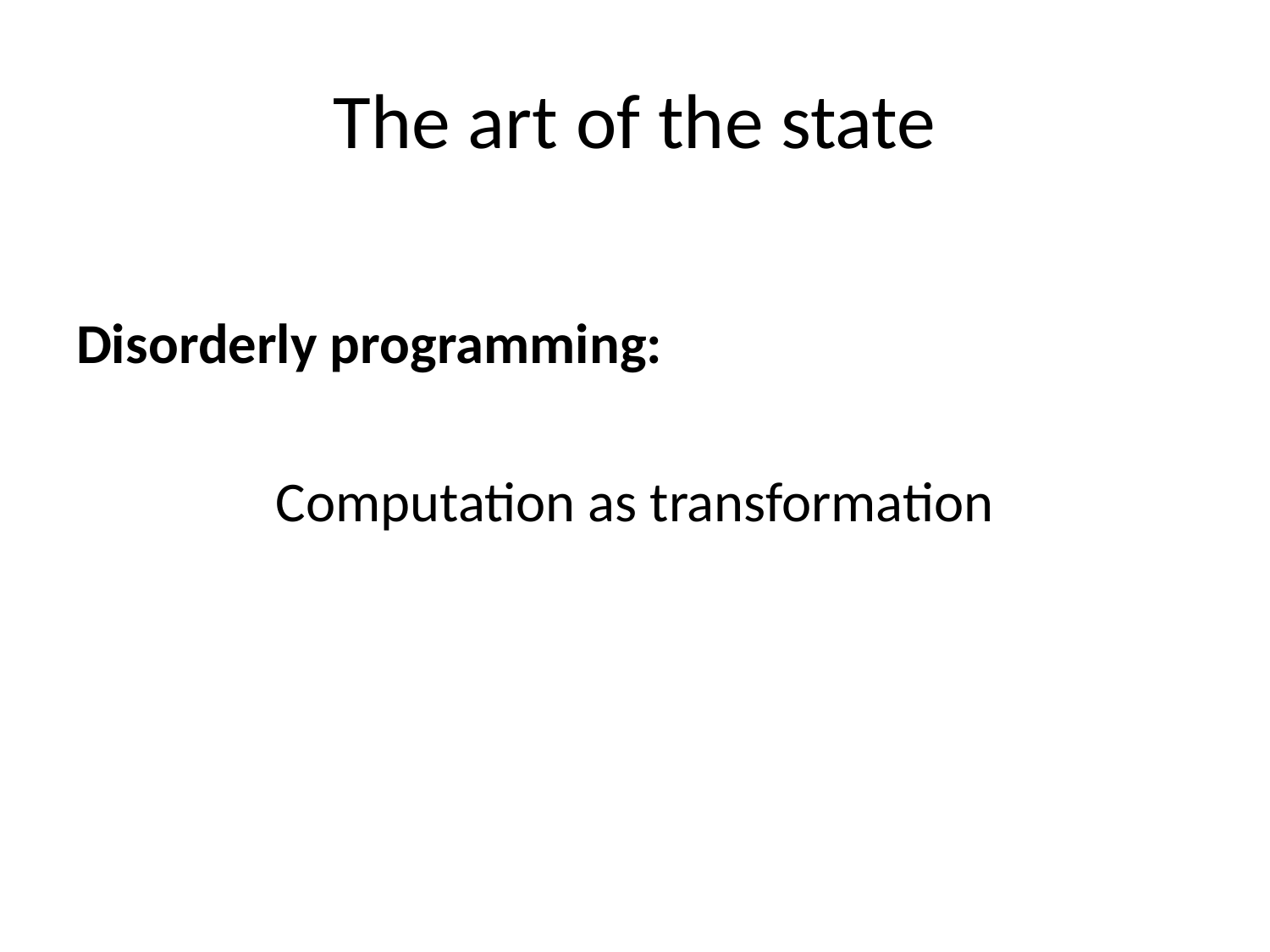

# The art of the state

Disorderly programming:

Computation as transformation